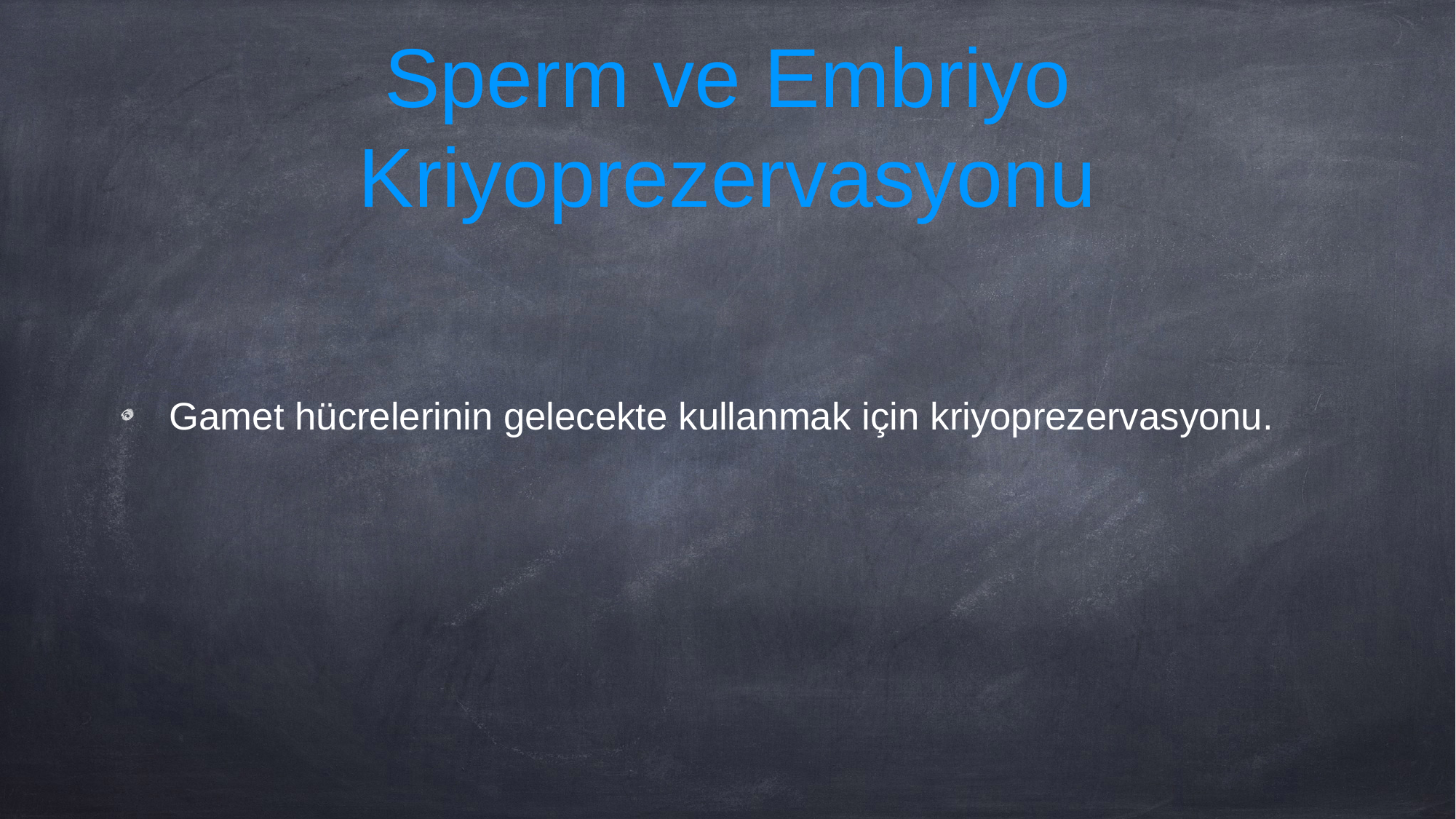

# Sperm ve Embriyo Kriyoprezervasyonu
Gamet hücrelerinin gelecekte kullanmak için kriyoprezervasyonu.